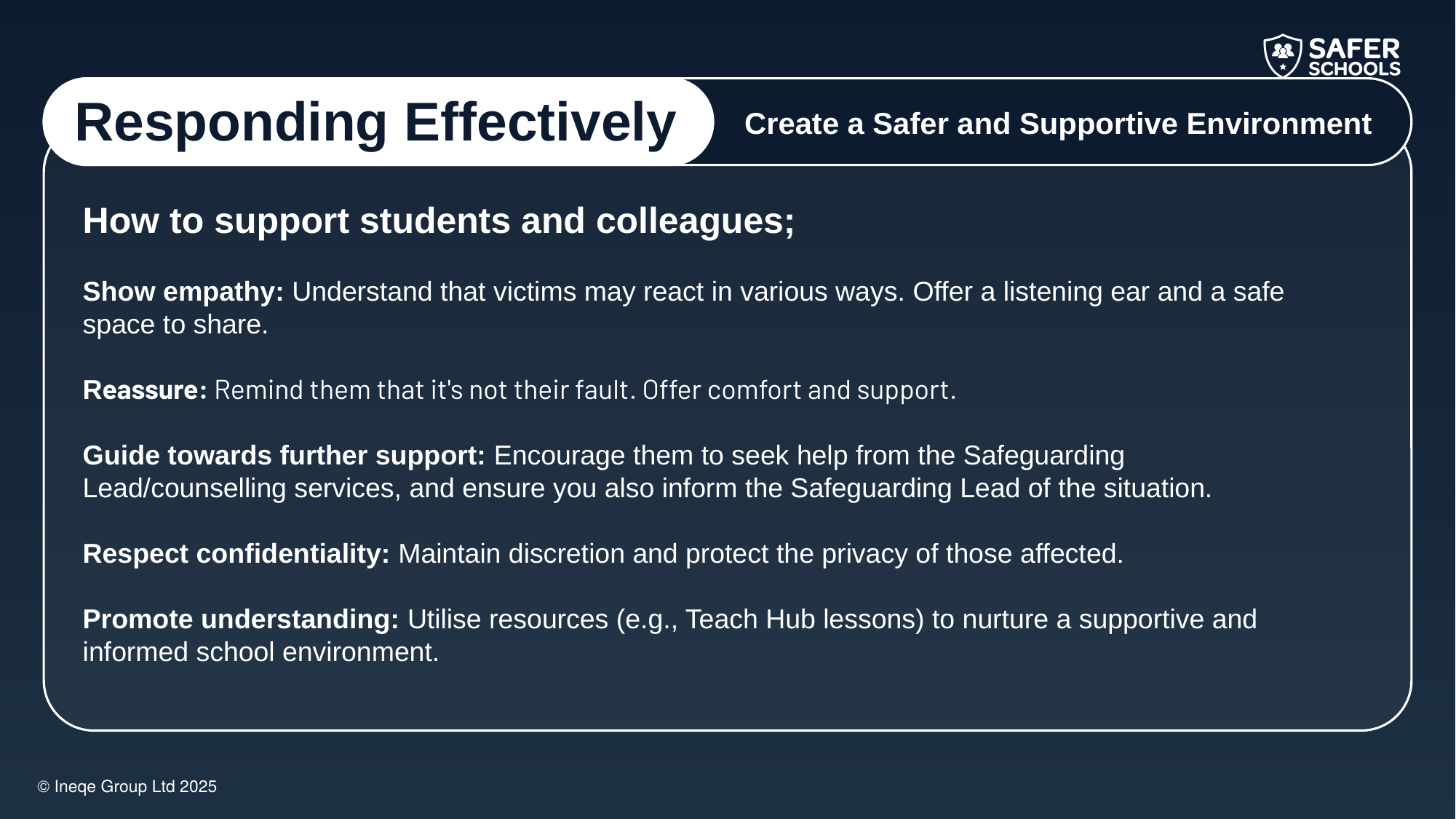

# Responding Effectively
Create a Safer and Supportive Environment

How to support students and colleagues;

Show empathy: Understand that victims may react in various ways. Offer a listening ear and a safe space to share.
Reassure: Remind them that it's not their fault. Offer comfort and support.
Guide towards further support: Encourage them to seek help from the Safeguarding Lead/counselling services, and ensure you also inform the Safeguarding Lead of the situation.
Respect confidentiality: Maintain discretion and protect the privacy of those affected.
Promote understanding: Utilise resources (e.g., Teach Hub lessons) to nurture a supportive and informed school environment.